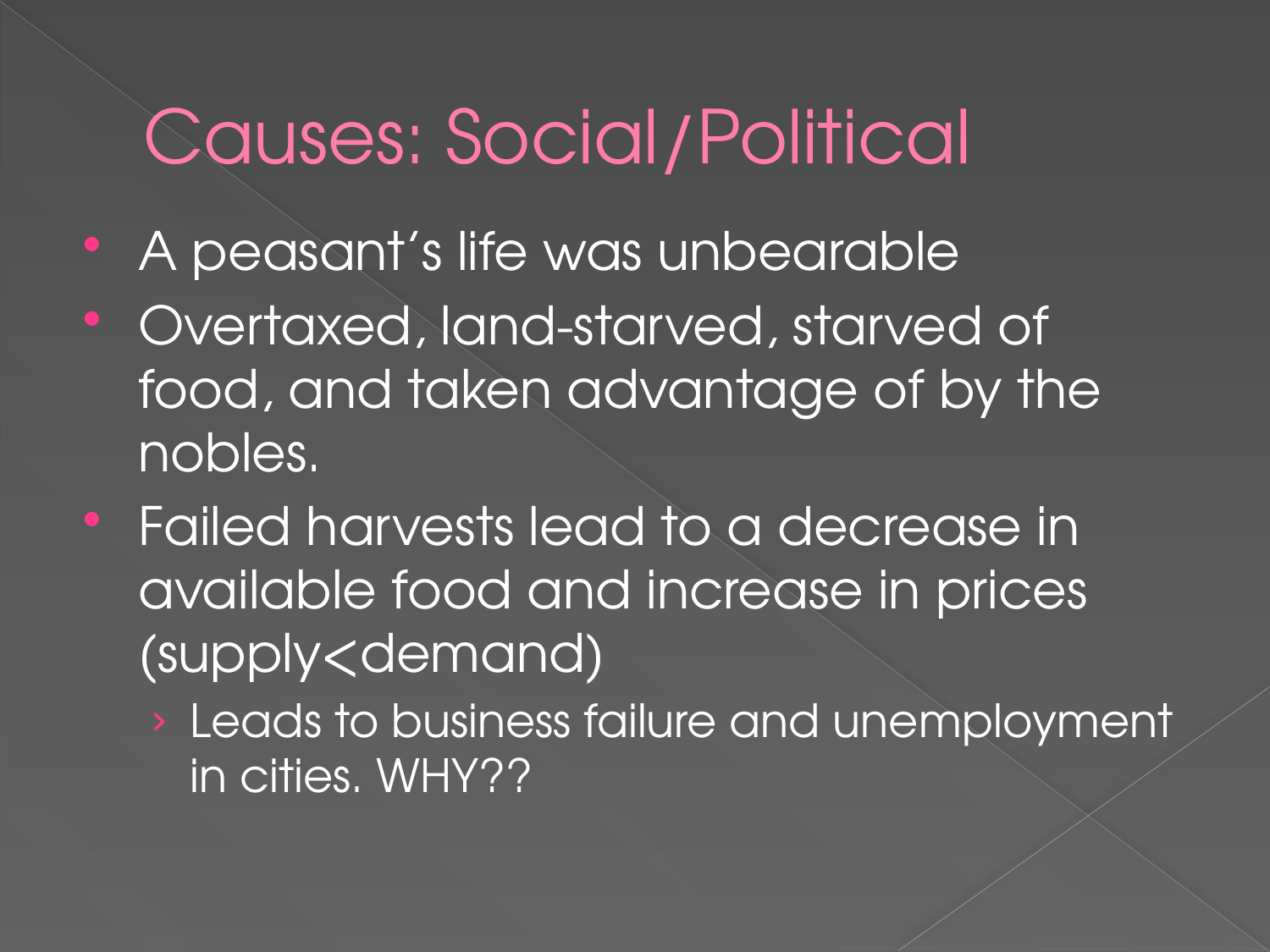

# Causes: Social/Political
A peasant’s life was unbearable
Overtaxed, land-starved, starved of food, and taken advantage of by the nobles.
Failed harvests lead to a decrease in available food and increase in prices (supply<demand)
Leads to business failure and unemployment in cities. WHY??